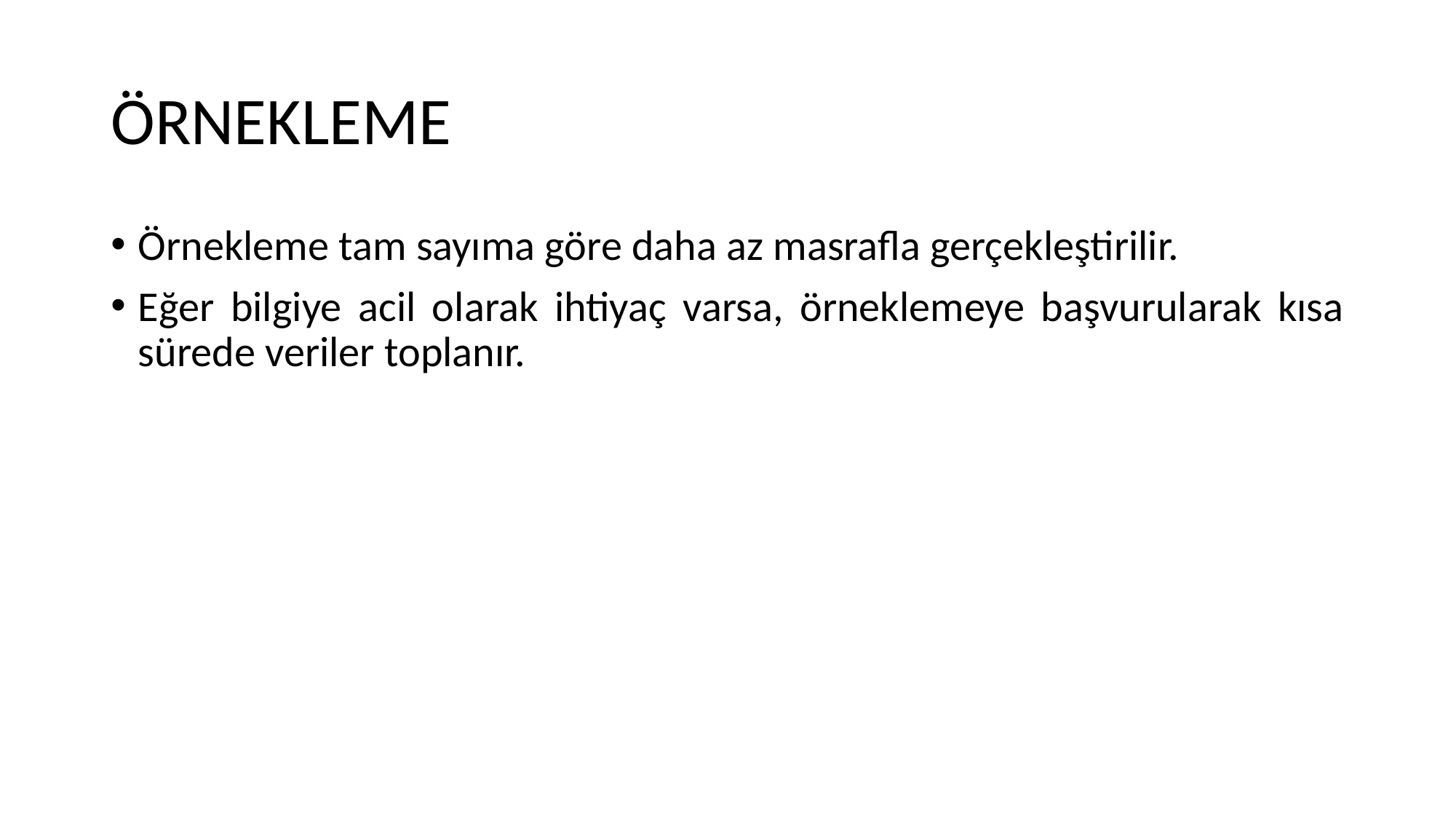

# ÖRNEKLEME
Örnekleme tam sayıma göre daha az masrafla gerçekleştirilir.
Eğer bilgiye acil olarak ihtiyaç varsa, örneklemeye başvurularak kısa sürede veriler toplanır.